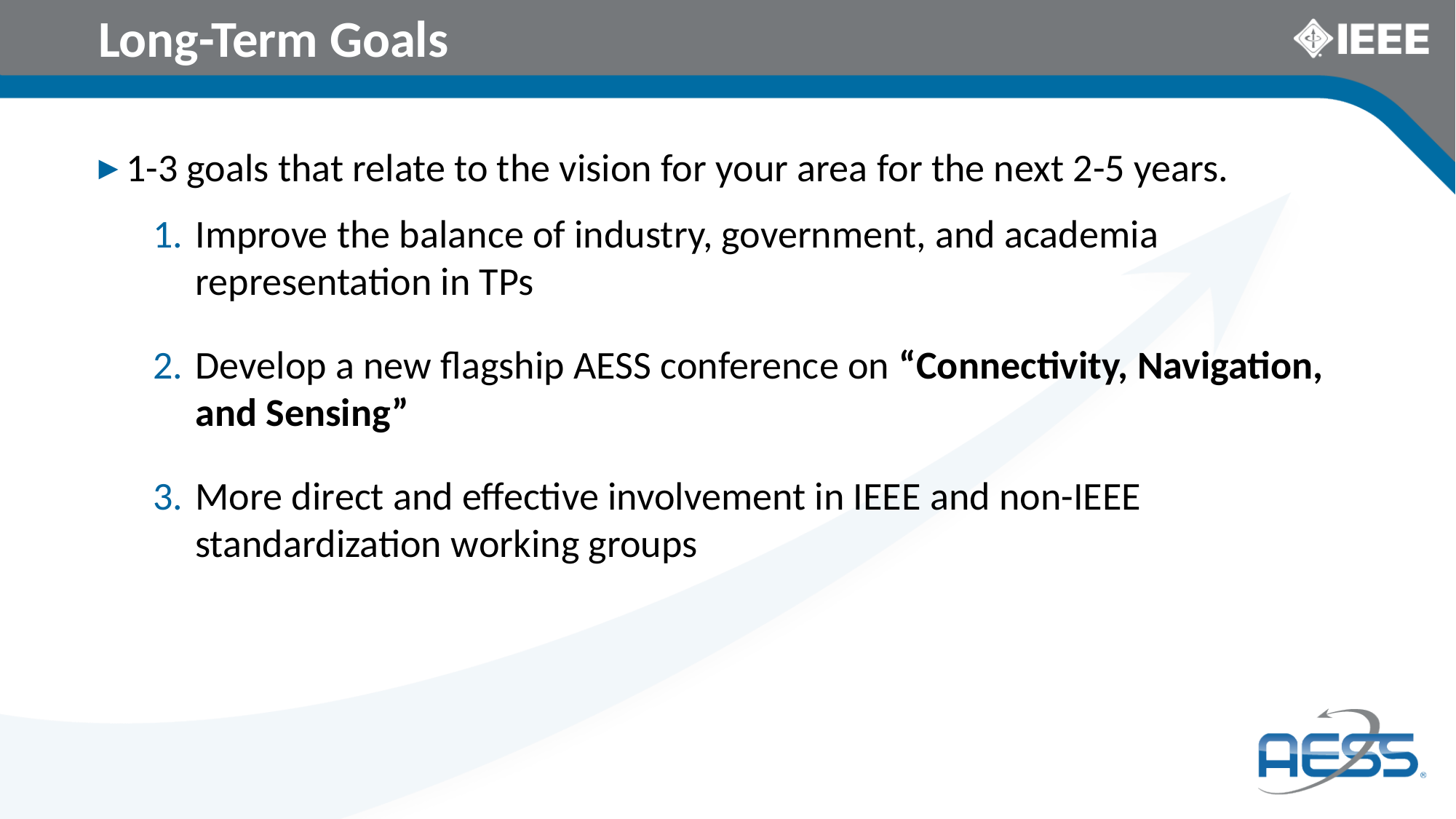

# Long-Term Goals
1-3 goals that relate to the vision for your area for the next 2-5 years.
Improve the balance of industry, government, and academia representation in TPs
Develop a new flagship AESS conference on “Connectivity, Navigation, and Sensing”
More direct and effective involvement in IEEE and non-IEEE standardization working groups